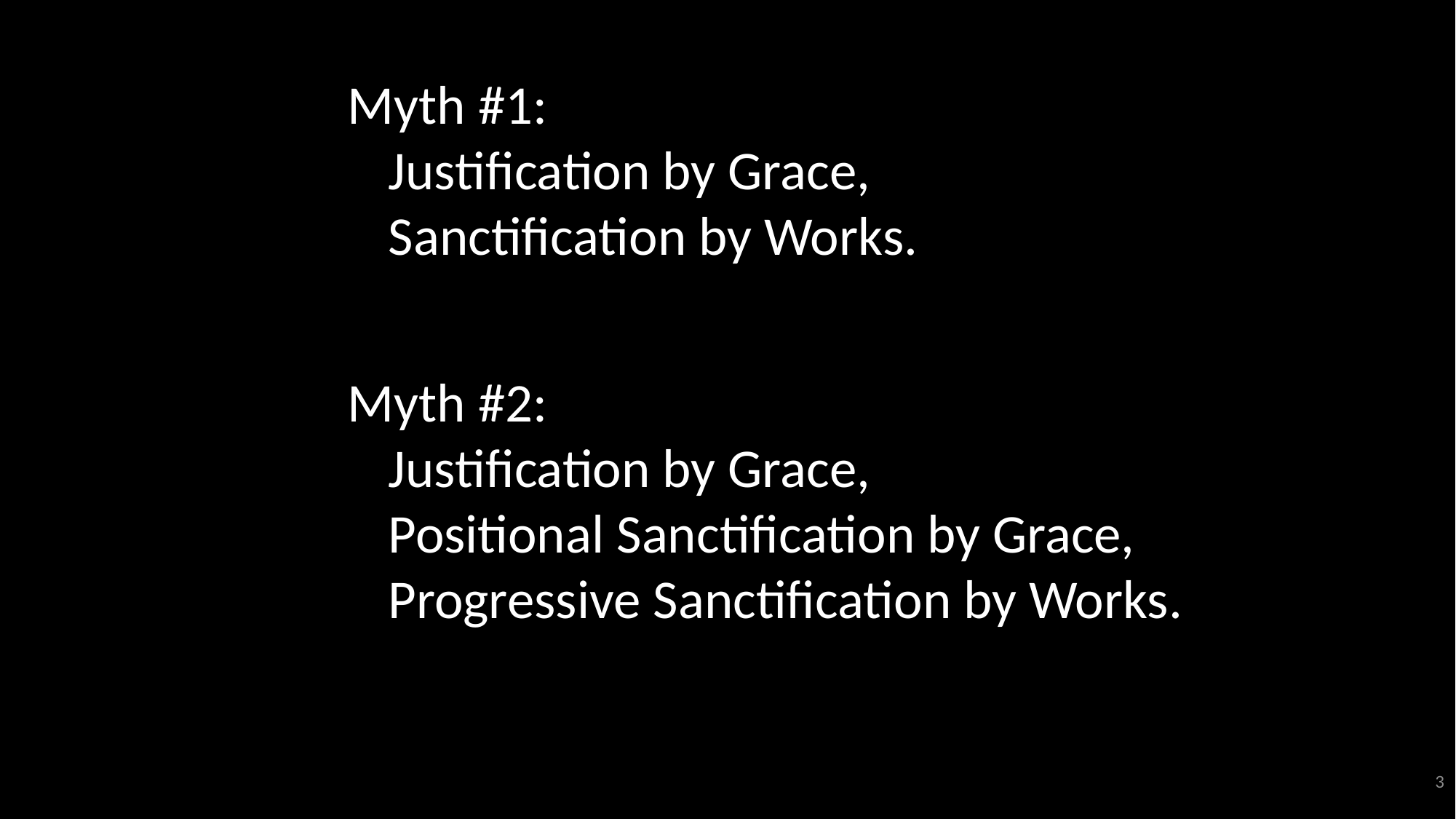

Myth #1:
Justification by Grace,
Sanctification by Works.

Myth #2:
Justification by Grace,
Positional Sanctification by Grace,
Progressive Sanctification by Works.

3